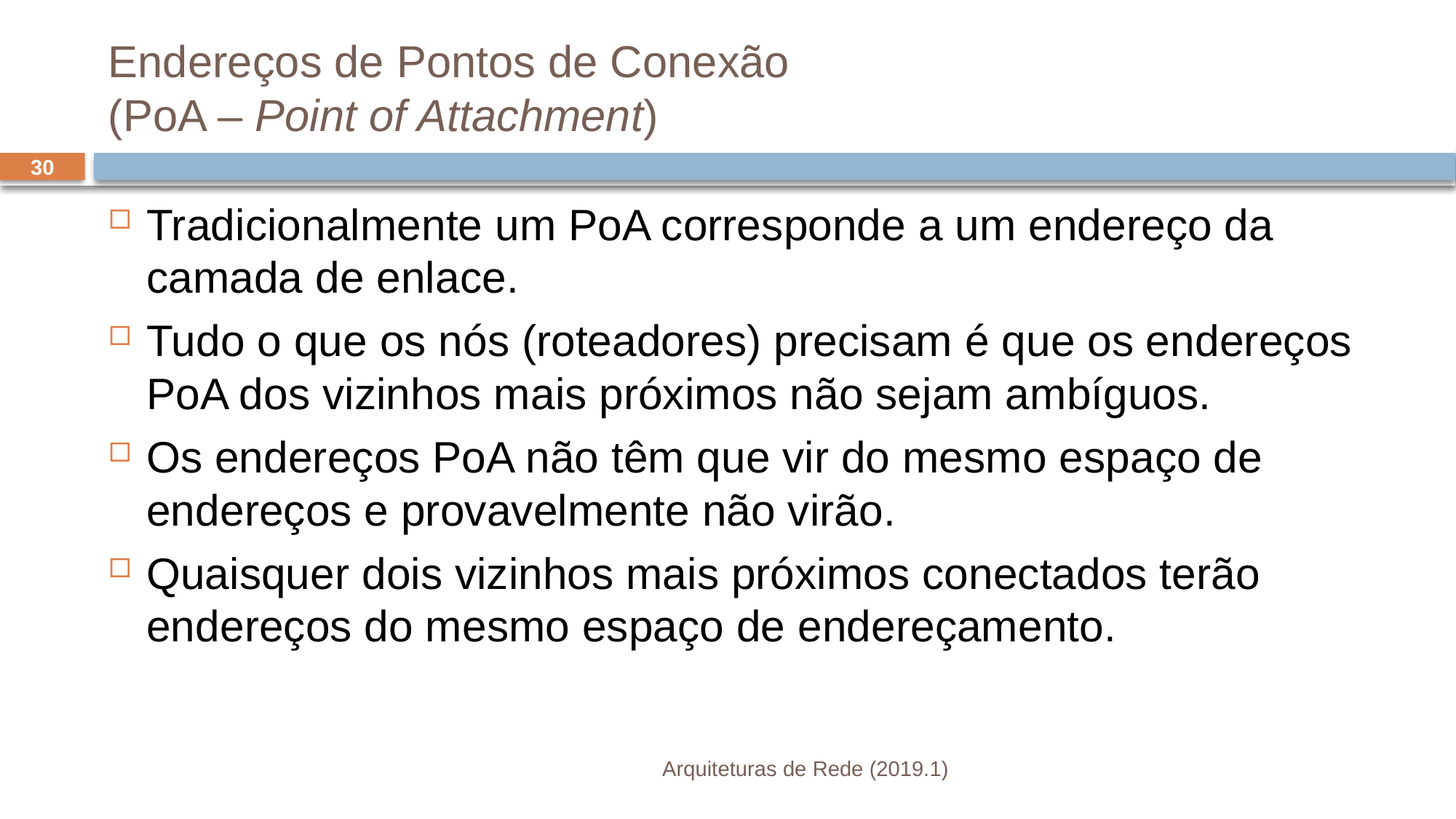

# Endereços de Pontos de Conexão (PoA – Point of Attachment)
30
Tradicionalmente um PoA corresponde a um endereço da camada de enlace.
Tudo o que os nós (roteadores) precisam é que os endereços PoA dos vizinhos mais próximos não sejam ambíguos.
Os endereços PoA não têm que vir do mesmo espaço de endereços e provavelmente não virão.
Quaisquer dois vizinhos mais próximos conectados terão endereços do mesmo espaço de endereçamento.
Arquiteturas de Rede (2019.1)